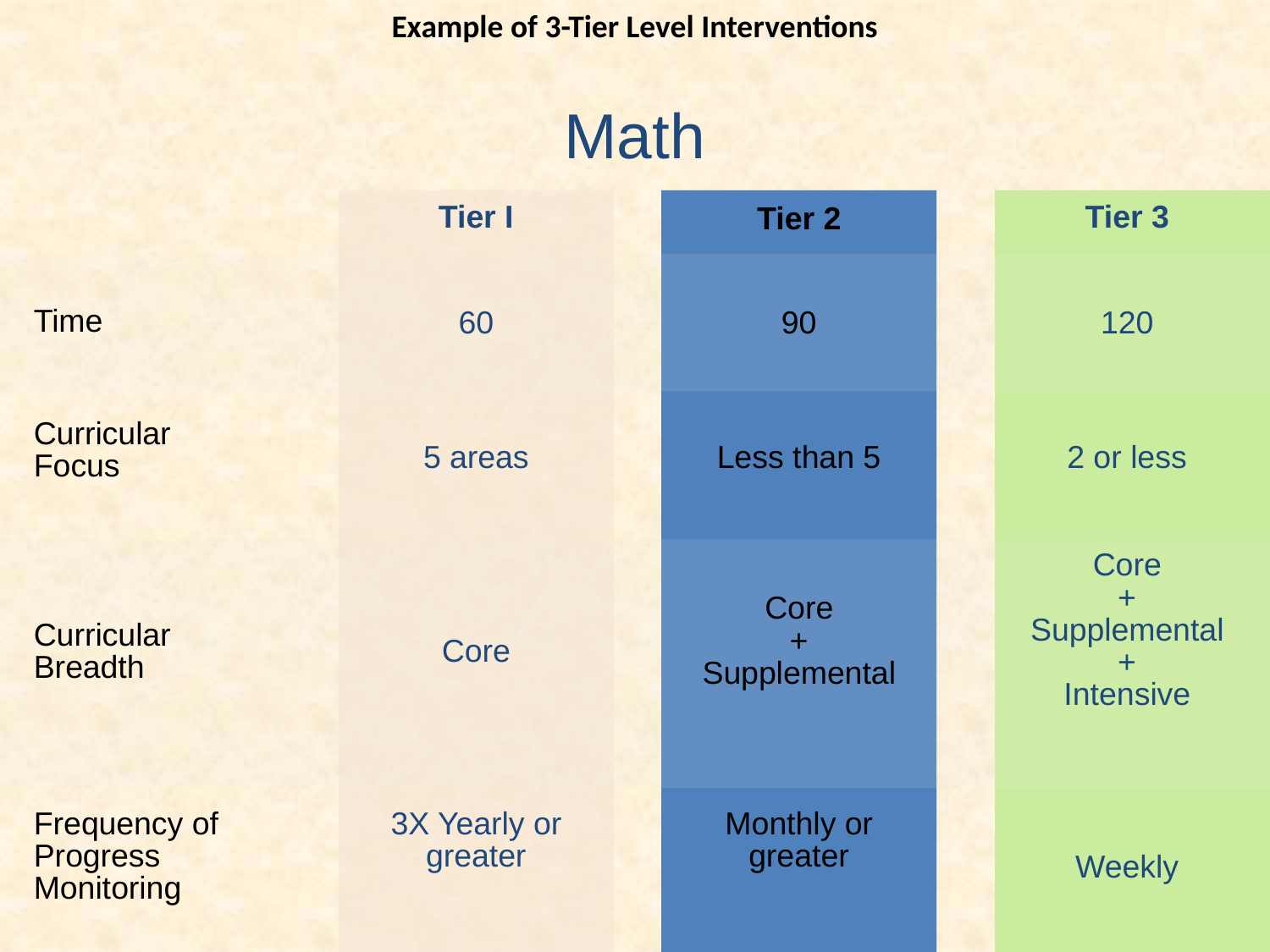

Example of 3-Tier Level Interventions
Math

Tier I

Tier 3
Tier 2

Time
60
90
120
Curricular Focus
5 areas
Less than 5
2 or less

Curricular Breadth
Core
+
Supplemental
+
Intensive
Core
+
Supplemental
Core
Frequency of Progress Monitoring
3X Yearly or greater
Monthly or greater
Weekly